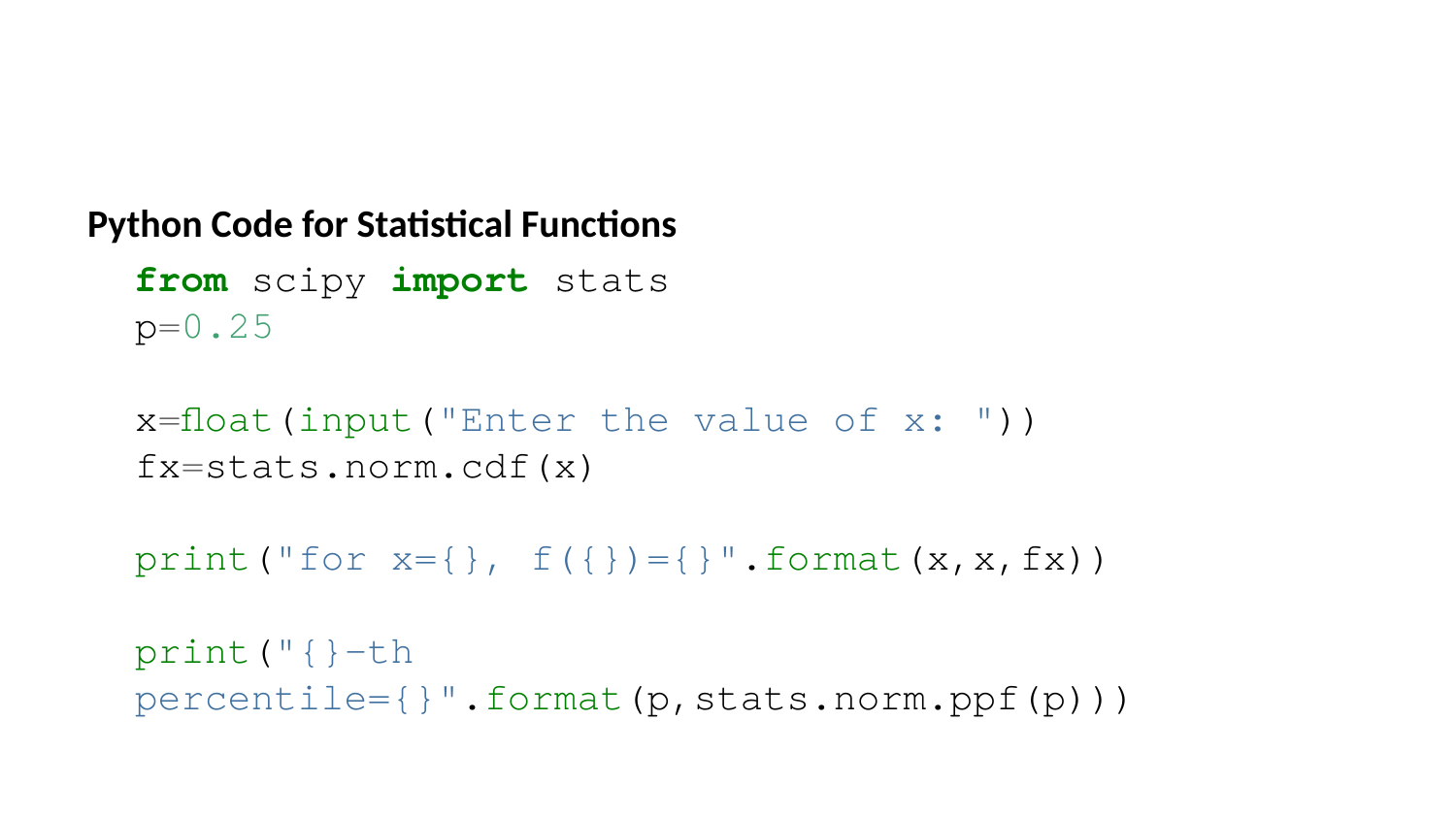

Python Code for Statistical Functions
from scipy import stats
p=0.25
x=float(input("Enter the value of x: "))
fx=stats.norm.cdf(x)
print("for x={}, f({})={}".format(x,x,fx))
print("{}-th percentile={}".format(p,stats.norm.ppf(p)))